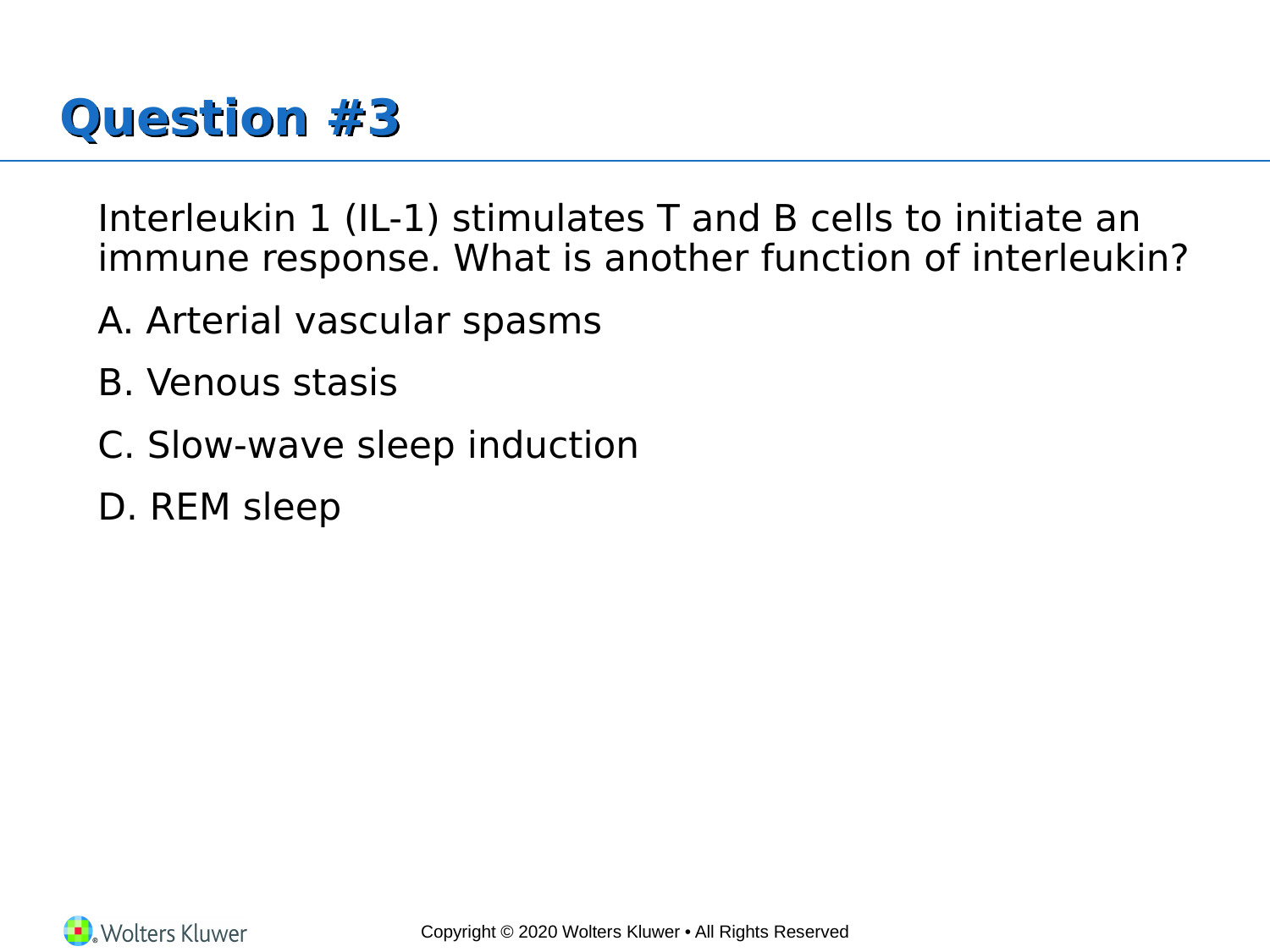

# Question #3
	Interleukin 1 (IL-1) stimulates T and B cells to initiate an immune response. What is another function of interleukin?
	A. Arterial vascular spasms
	B. Venous stasis
	C. Slow-wave sleep induction
	D. REM sleep